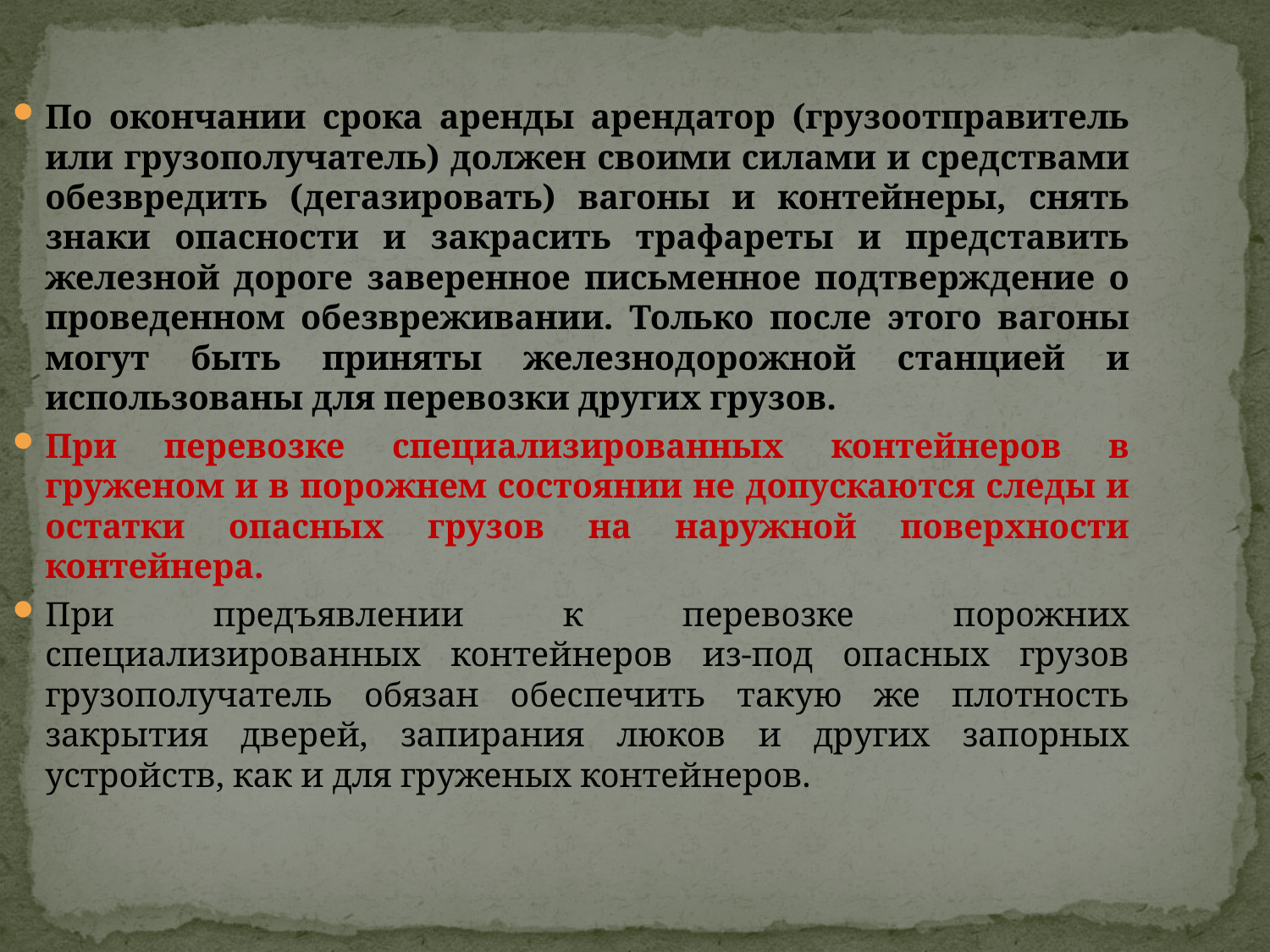

По окончании срока аренды арендатор (грузоотправитель или грузополучатель) должен своими силами и средствами обезвредить (дегазировать) вагоны и контейнеры, снять знаки опасности и закрасить трафареты и представить железной дороге заверенное письменное подтверждение о проведенном обезвреживании. Только после этого вагоны могут быть приняты железнодорожной станцией и использованы для перевозки других грузов.
При перевозке специализированных контейнеров в груженом и в порожнем состоянии не допускаются следы и остатки опасных грузов на наружной поверхности контейнера.
При предъявлении к перевозке порожних специализированных контейнеров из-под опасных грузов грузополучатель обязан обеспечить такую же плотность закрытия дверей, запирания люков и других запорных устройств, как и для груженых контейнеров.